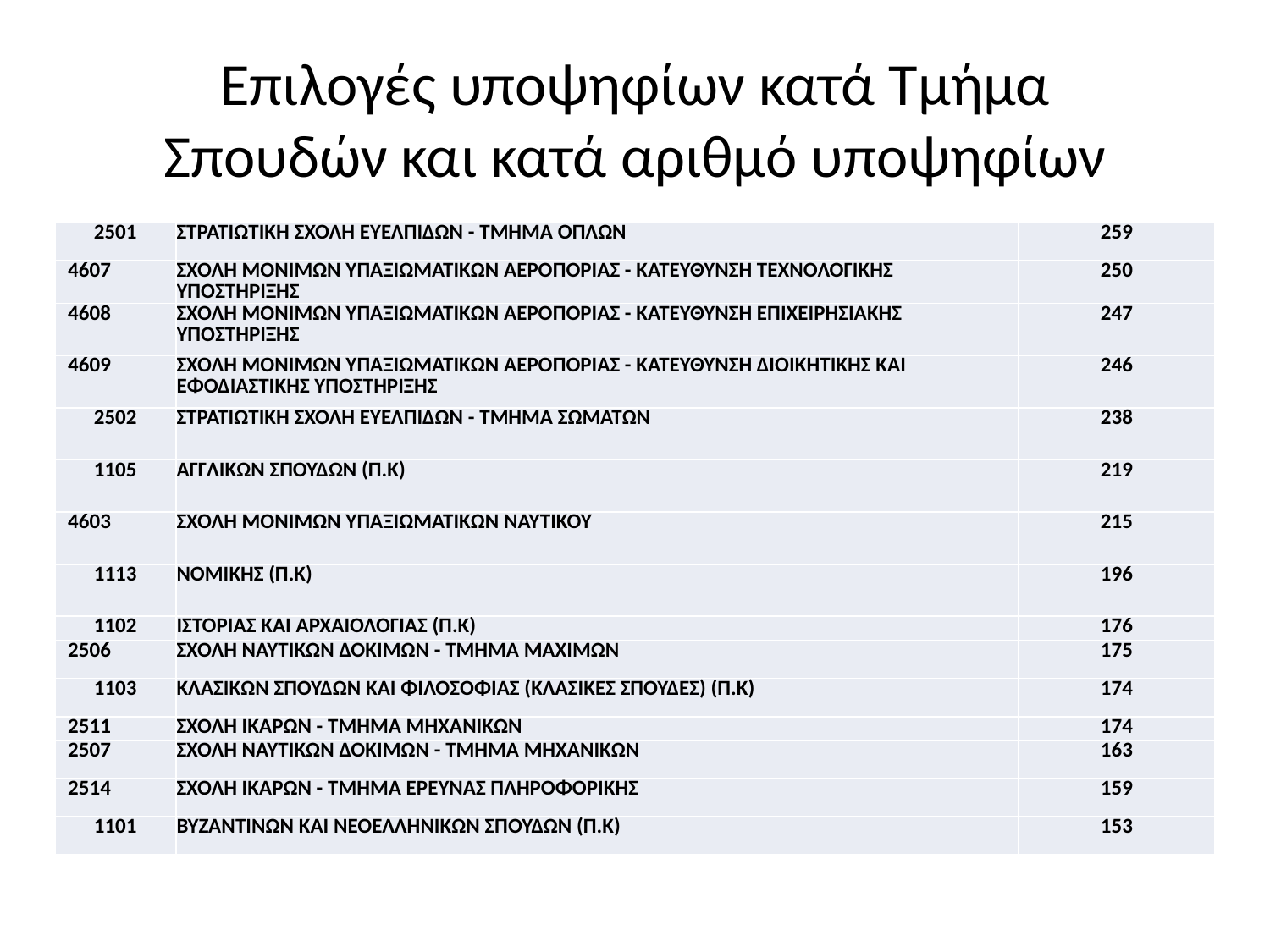

# Επιλογές υποψηφίων κατά Τμήμα Σπουδών και κατά αριθμό υποψηφίων
| 2501 | ΣΤΡΑΤΙΩΤΙΚΗ ΣΧΟΛΗ ΕΥΕΛΠΙΔΩΝ - ΤΜΗΜΑ ΟΠΛΩΝ | 259 |
| --- | --- | --- |
| 4607 | ΣΧΟΛΗ ΜΟΝΙΜΩΝ ΥΠΑΞΙΩΜΑΤΙΚΩΝ ΑΕΡΟΠΟΡΙΑΣ - ΚΑΤΕΥΘΥΝΣΗ ΤΕΧΝΟΛΟΓΙΚΗΣ ΥΠΟΣΤΗΡΙΞΗΣ | 250 |
| 4608 | ΣΧΟΛΗ ΜΟΝΙΜΩΝ ΥΠΑΞΙΩΜΑΤΙΚΩΝ ΑΕΡΟΠΟΡΙΑΣ - ΚΑΤΕΥΘΥΝΣΗ ΕΠΙΧΕΙΡΗΣΙΑΚΗΣ ΥΠΟΣΤΗΡΙΞΗΣ | 247 |
| 4609 | ΣΧΟΛΗ ΜΟΝΙΜΩΝ ΥΠΑΞΙΩΜΑΤΙΚΩΝ ΑΕΡΟΠΟΡΙΑΣ - ΚΑΤΕΥΘΥΝΣΗ ΔΙΟΙΚΗΤΙΚΗΣ ΚΑΙ ΕΦΟΔΙΑΣΤΙΚΗΣ ΥΠΟΣΤΗΡΙΞΗΣ | 246 |
| 2502 | ΣΤΡΑΤΙΩΤΙΚΗ ΣΧΟΛΗ ΕΥΕΛΠΙΔΩΝ - ΤΜΗΜΑ ΣΩΜΑΤΩΝ | 238 |
| 1105 | ΑΓΓΛΙΚΩΝ ΣΠΟΥΔΩΝ (Π.Κ) | 219 |
| 4603 | ΣΧΟΛΗ ΜΟΝΙΜΩΝ ΥΠΑΞΙΩΜΑΤΙΚΩΝ ΝΑΥΤΙΚΟΥ | 215 |
| 1113 | ΝΟΜΙΚΗΣ (Π.Κ) | 196 |
| 1102 | ΙΣΤΟΡΙΑΣ ΚΑΙ ΑΡΧΑΙΟΛΟΓΙΑΣ (Π.Κ) | 176 |
| 2506 | ΣΧΟΛΗ ΝΑΥΤΙΚΩΝ ΔΟΚΙΜΩΝ - ΤΜΗΜΑ ΜΑΧΙΜΩΝ | 175 |
| 1103 | ΚΛΑΣΙΚΩΝ ΣΠΟΥΔΩΝ ΚΑΙ ΦΙΛΟΣΟΦΙΑΣ (ΚΛΑΣΙΚΕΣ ΣΠΟΥΔΕΣ) (Π.Κ) | 174 |
| 2511 | ΣΧΟΛΗ ΙΚΑΡΩΝ - ΤΜΗΜΑ ΜΗΧΑΝΙΚΩΝ | 174 |
| 2507 | ΣΧΟΛΗ ΝΑΥΤΙΚΩΝ ΔΟΚΙΜΩΝ - ΤΜΗΜΑ ΜΗΧΑΝΙΚΩΝ | 163 |
| 2514 | ΣΧΟΛΗ ΙΚΑΡΩΝ - ΤΜΗΜΑ ΕΡΕΥΝΑΣ ΠΛΗΡΟΦΟΡΙΚΗΣ | 159 |
| 1101 | ΒΥΖΑΝΤΙΝΩΝ ΚΑΙ ΝΕΟΕΛΛΗΝΙΚΩΝ ΣΠΟΥΔΩΝ (Π.Κ) | 153 |